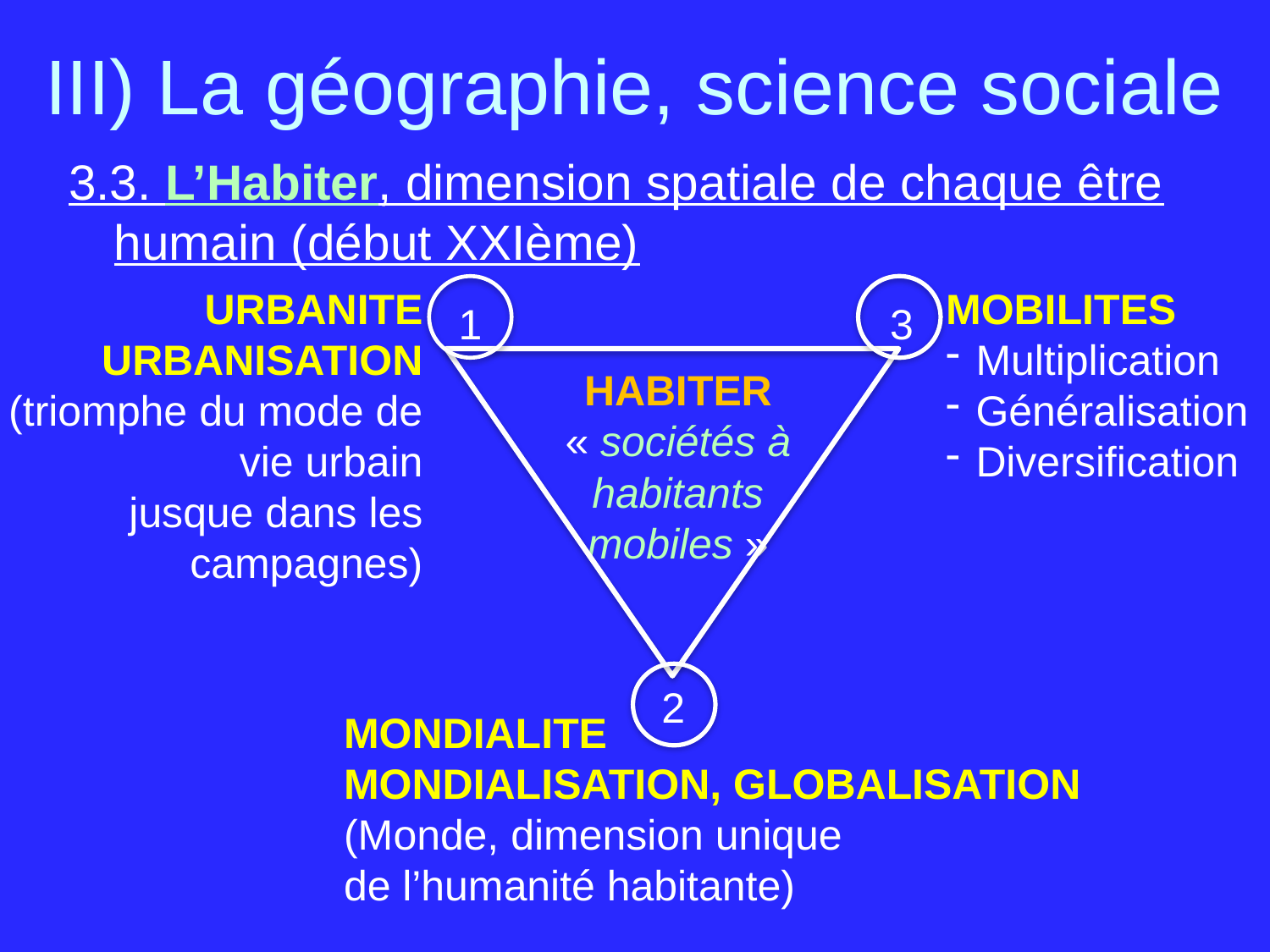

III) La géographie, science sociale
3.3. L’Habiter, dimension spatiale de chaque être humain (début XXIème)

URBANITE
URBANISATION
(triomphe du mode de vie urbain
jusque dans les campagnes)

MOBILITES
Multiplication
Généralisation
Diversification
1
3

HABITER
« sociétés à habitants mobiles »

2
MONDIALITE
MONDIALISATION, GLOBALISATION
(Monde, dimension unique
de l’humanité habitante)